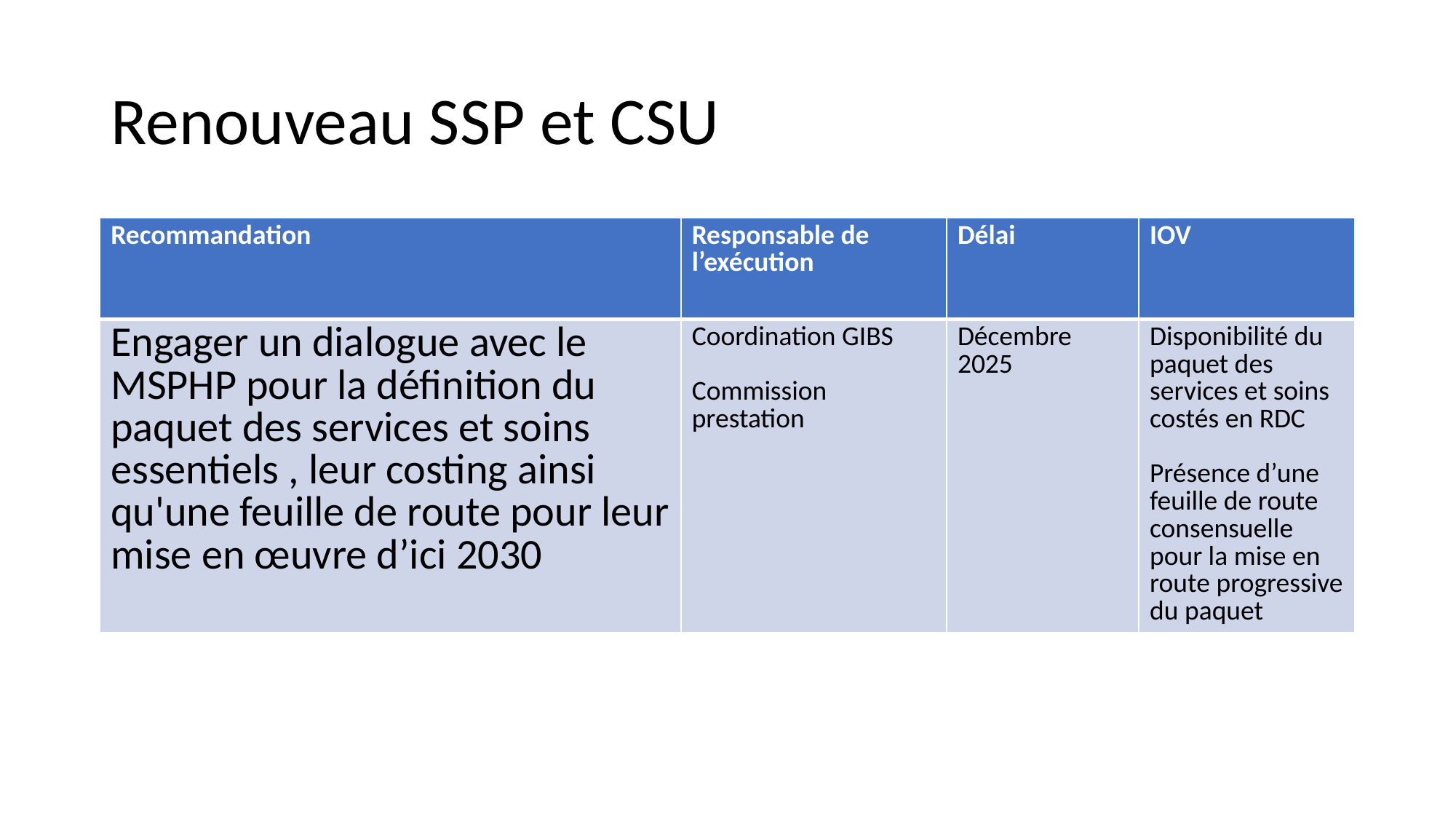

# Renouveau SSP et CSU
| Recommandation | Responsable de l’exécution | Délai | IOV |
| --- | --- | --- | --- |
| Engager un dialogue avec le MSPHP pour la définition du paquet des services et soins essentiels , leur costing ainsi qu'une feuille de route pour leur mise en œuvre d’ici 2030 | Coordination GIBS Commission prestation | Décembre 2025 | Disponibilité du paquet des services et soins costés en RDC Présence d’une feuille de route consensuelle pour la mise en route progressive du paquet |